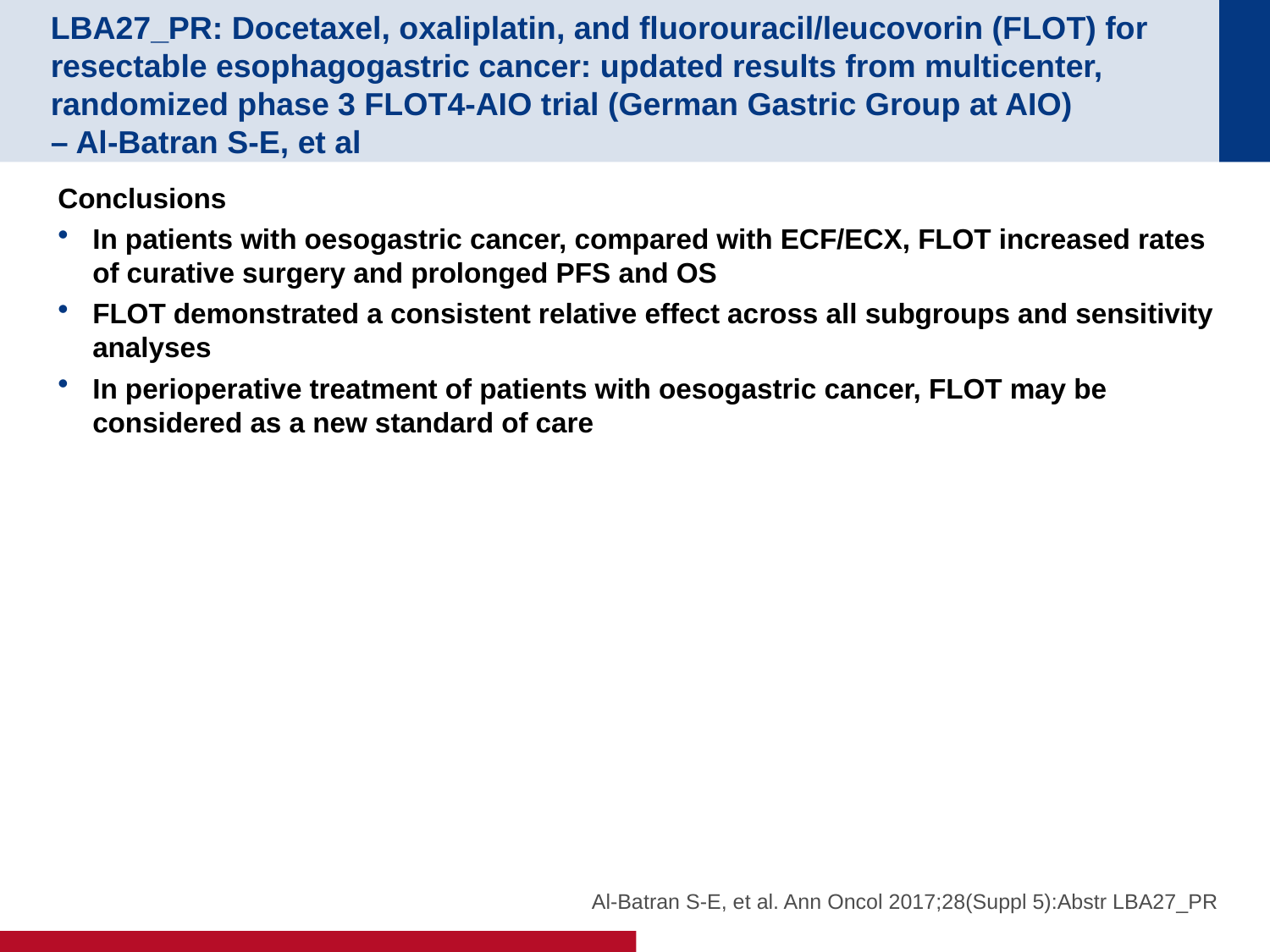

# LBA27_PR: Docetaxel, oxaliplatin, and fluorouracil/leucovorin (FLOT) for resectable esophagogastric cancer: updated results from multicenter, randomized phase 3 FLOT4-AIO trial (German Gastric Group at AIO) – Al-Batran S-E, et al
Conclusions
In patients with oesogastric cancer, compared with ECF/ECX, FLOT increased rates of curative surgery and prolonged PFS and OS
FLOT demonstrated a consistent relative effect across all subgroups and sensitivity analyses
In perioperative treatment of patients with oesogastric cancer, FLOT may be considered as a new standard of care
Al-Batran S-E, et al. Ann Oncol 2017;28(Suppl 5):Abstr LBA27_PR